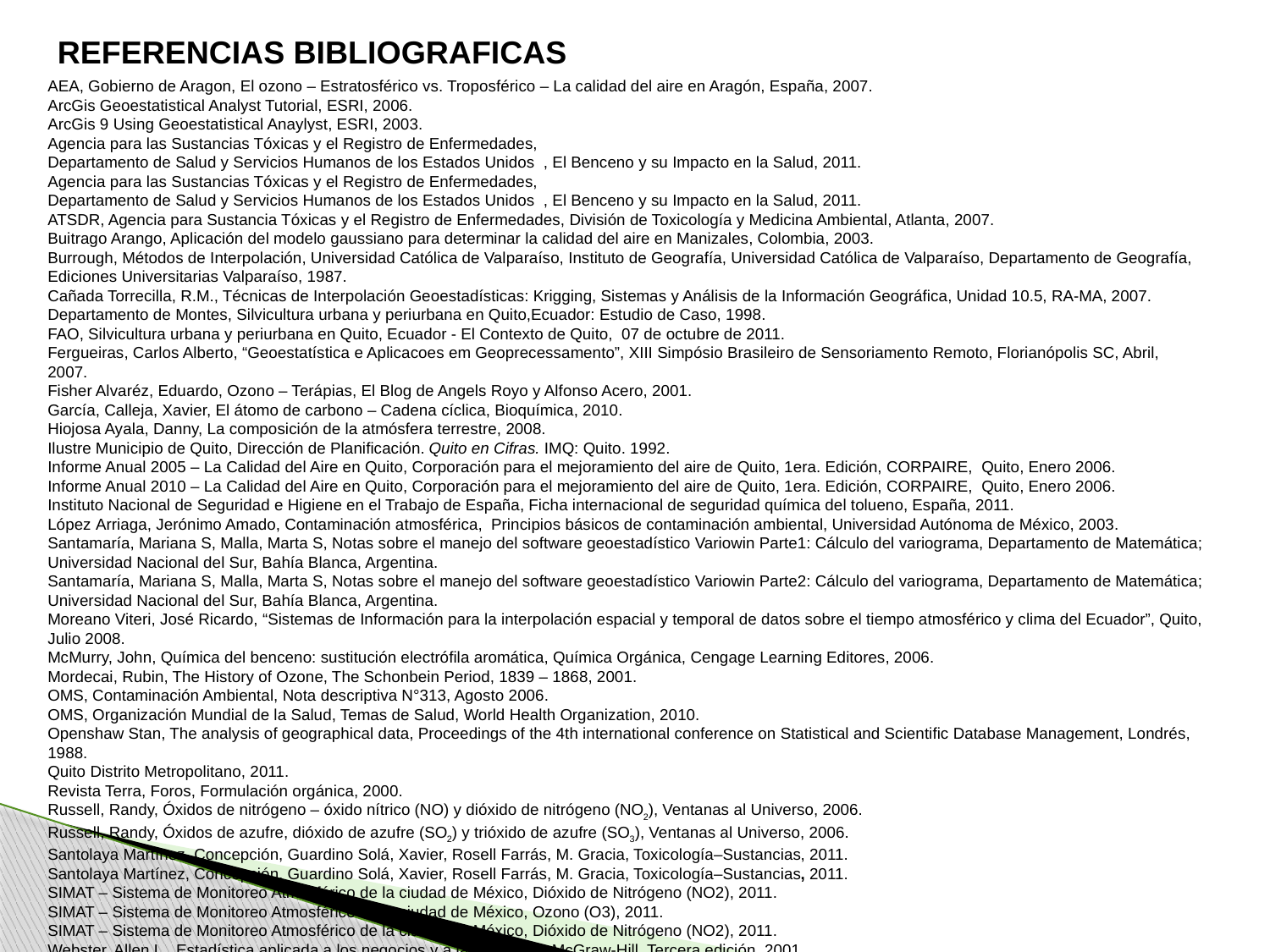

REFERENCIAS BIBLIOGRAFICAS
AEA, Gobierno de Aragon, El ozono – Estratosférico vs. Troposférico – La calidad del aire en Aragón, España, 2007.
ArcGis Geoestatistical Analyst Tutorial, ESRI, 2006.
ArcGis 9 Using Geoestatistical Anaylyst, ESRI, 2003.
Agencia para las Sustancias Tóxicas y el Registro de Enfermedades,
Departamento de Salud y Servicios Humanos de los Estados Unidos  , El Benceno y su Impacto en la Salud, 2011.
Agencia para las Sustancias Tóxicas y el Registro de Enfermedades,
Departamento de Salud y Servicios Humanos de los Estados Unidos  , El Benceno y su Impacto en la Salud, 2011.
ATSDR, Agencia para Sustancia Tóxicas y el Registro de Enfermedades, División de Toxicología y Medicina Ambiental, Atlanta, 2007.
Buitrago Arango, Aplicación del modelo gaussiano para determinar la calidad del aire en Manizales, Colombia, 2003.
Burrough, Métodos de Interpolación, Universidad Católica de Valparaíso, Instituto de Geografía, Universidad Católica de Valparaíso, Departamento de Geografía, Ediciones Universitarias Valparaíso, 1987.
Cañada Torrecilla, R.M., Técnicas de Interpolación Geoestadísticas: Krigging, Sistemas y Análisis de la Información Geográfica, Unidad 10.5, RA-MA, 2007.
Departamento de Montes, Silvicultura urbana y periurbana en Quito,Ecuador: Estudio de Caso, 1998.
FAO, Silvicultura urbana y periurbana en Quito, Ecuador - El Contexto de Quito,  07 de octubre de 2011.
Fergueiras, Carlos Alberto, “Geoestatística e Aplicacoes em Geoprecessamento”, XIII Simpósio Brasileiro de Sensoriamento Remoto, Florianópolis SC, Abril, 2007.
Fisher Alvaréz, Eduardo, Ozono – Terápias, El Blog de Angels Royo y Alfonso Acero, 2001.
García, Calleja, Xavier, El átomo de carbono – Cadena cíclica, Bioquímica, 2010.
Hiojosa Ayala, Danny, La composición de la atmósfera terrestre, 2008.
Ilustre Municipio de Quito, Dirección de Planificación. Quito en Cifras. IMQ: Quito. 1992.
Informe Anual 2005 – La Calidad del Aire en Quito, Corporación para el mejoramiento del aire de Quito, 1era. Edición, CORPAIRE,  Quito, Enero 2006.
Informe Anual 2010 – La Calidad del Aire en Quito, Corporación para el mejoramiento del aire de Quito, 1era. Edición, CORPAIRE,  Quito, Enero 2006.
Instituto Nacional de Seguridad e Higiene en el Trabajo de España, Ficha internacional de seguridad química del tolueno, España, 2011.
López Arriaga, Jerónimo Amado, Contaminación atmosférica,  Principios básicos de contaminación ambiental, Universidad Autónoma de México, 2003.
Santamaría, Mariana S, Malla, Marta S, Notas sobre el manejo del software geoestadístico Variowin Parte1: Cálculo del variograma, Departamento de Matemática; Universidad Nacional del Sur, Bahía Blanca, Argentina.
Santamaría, Mariana S, Malla, Marta S, Notas sobre el manejo del software geoestadístico Variowin Parte2: Cálculo del variograma, Departamento de Matemática; Universidad Nacional del Sur, Bahía Blanca, Argentina.
Moreano Viteri, José Ricardo, “Sistemas de Información para la interpolación espacial y temporal de datos sobre el tiempo atmosférico y clima del Ecuador”, Quito, Julio 2008.
McMurry, John, Química del benceno: sustitución electrófila aromática, Química Orgánica, Cengage Learning Editores, 2006.
Mordecai, Rubin, The History of Ozone, The Schonbein Period, 1839 – 1868, 2001.
OMS, Contaminación Ambiental, Nota descriptiva N°313, Agosto 2006.
OMS, Organización Mundial de la Salud, Temas de Salud, World Health Organization, 2010.
Openshaw Stan, The analysis of geographical data, Proceedings of the 4th international conference on Statistical and Scientific Database Management, Londrés, 1988.
Quito Distrito Metropolitano, 2011.
Revista Terra, Foros, Formulación orgánica, 2000.
Russell, Randy, Óxidos de nitrógeno – óxido nítrico (NO) y dióxido de nitrógeno (NO2), Ventanas al Universo, 2006.
Russell, Randy, Óxidos de azufre, dióxido de azufre (SO2) y trióxido de azufre (SO3), Ventanas al Universo, 2006.
Santolaya Martínez, Concepción, Guardino Solá, Xavier, Rosell Farrás, M. Gracia, Toxicología–Sustancias, 2011.
Santolaya Martínez, Concepción, Guardino Solá, Xavier, Rosell Farrás, M. Gracia, Toxicología–Sustancias, 2011.
SIMAT – Sistema de Monitoreo Atmosférico de la ciudad de México, Dióxido de Nitrógeno (NO2), 2011.
SIMAT – Sistema de Monitoreo Atmosférico de la ciudad de México, Ozono (O3), 2011.
SIMAT – Sistema de Monitoreo Atmosférico de la ciudad de México, Dióxido de Nitrógeno (NO2), 2011.
Webster, Allen L., Estadística aplicada a los negocios y a la economía, McGraw-Hill, Tercera edición, 2001.